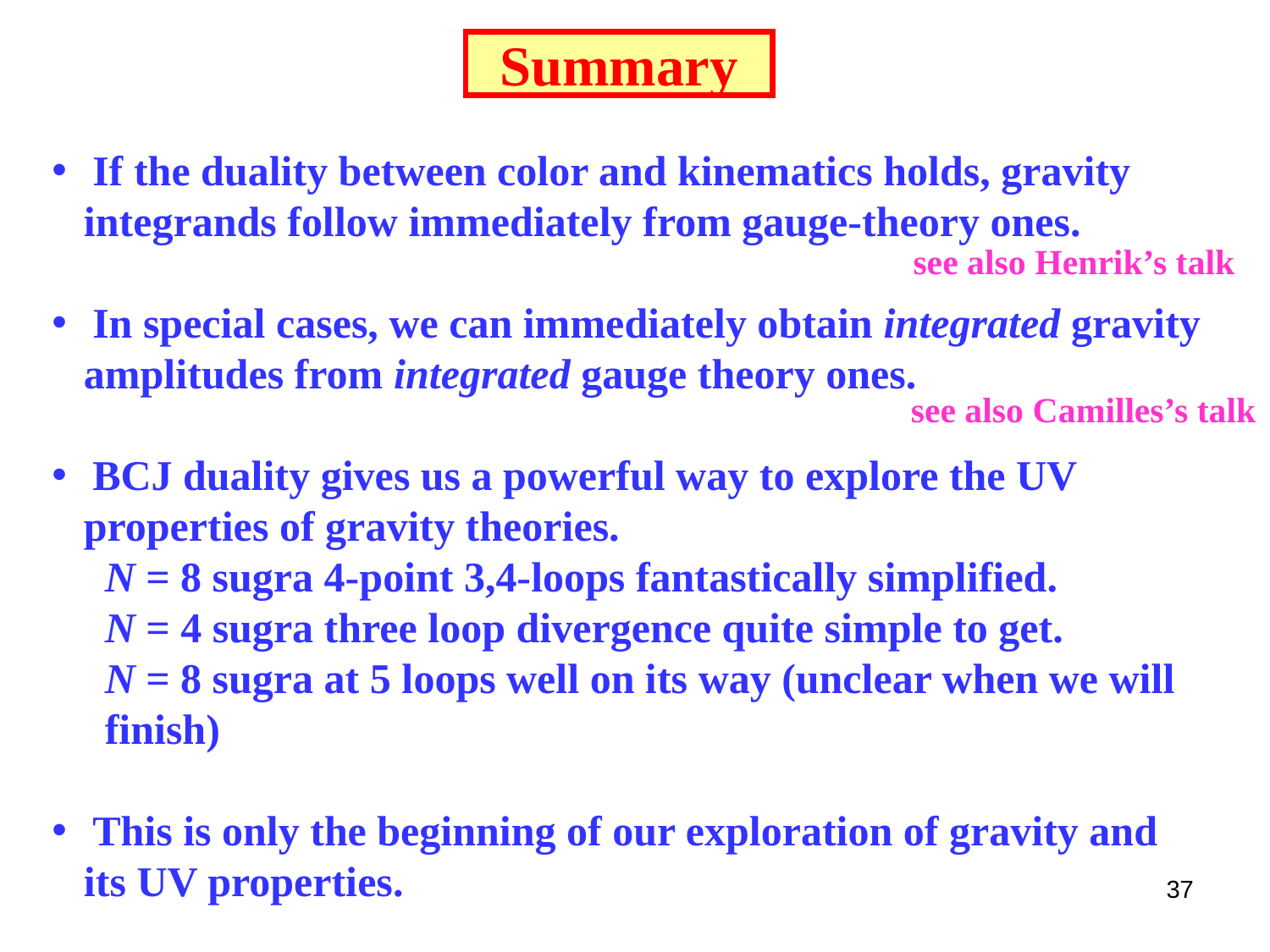

# Summary
 If the duality between color and kinematics holds, gravity
   integrands follow immediately from gauge-theory ones.

 In special cases, we can immediately obtain integrated gravity
   amplitudes from integrated gauge theory ones.

 BCJ duality gives us a powerful way to explore the UV
   properties of gravity theories.
     N = 8 sugra 4-point 3,4-loops fantastically simplified.
     N = 4 sugra three loop divergence quite simple to get.
     N = 8 sugra at 5 loops well on its way (unclear when we will
     finish)

 This is only the beginning of our exploration of gravity and
   its UV properties.

see also Henrik’s talk
see also Camilles’s talk
37